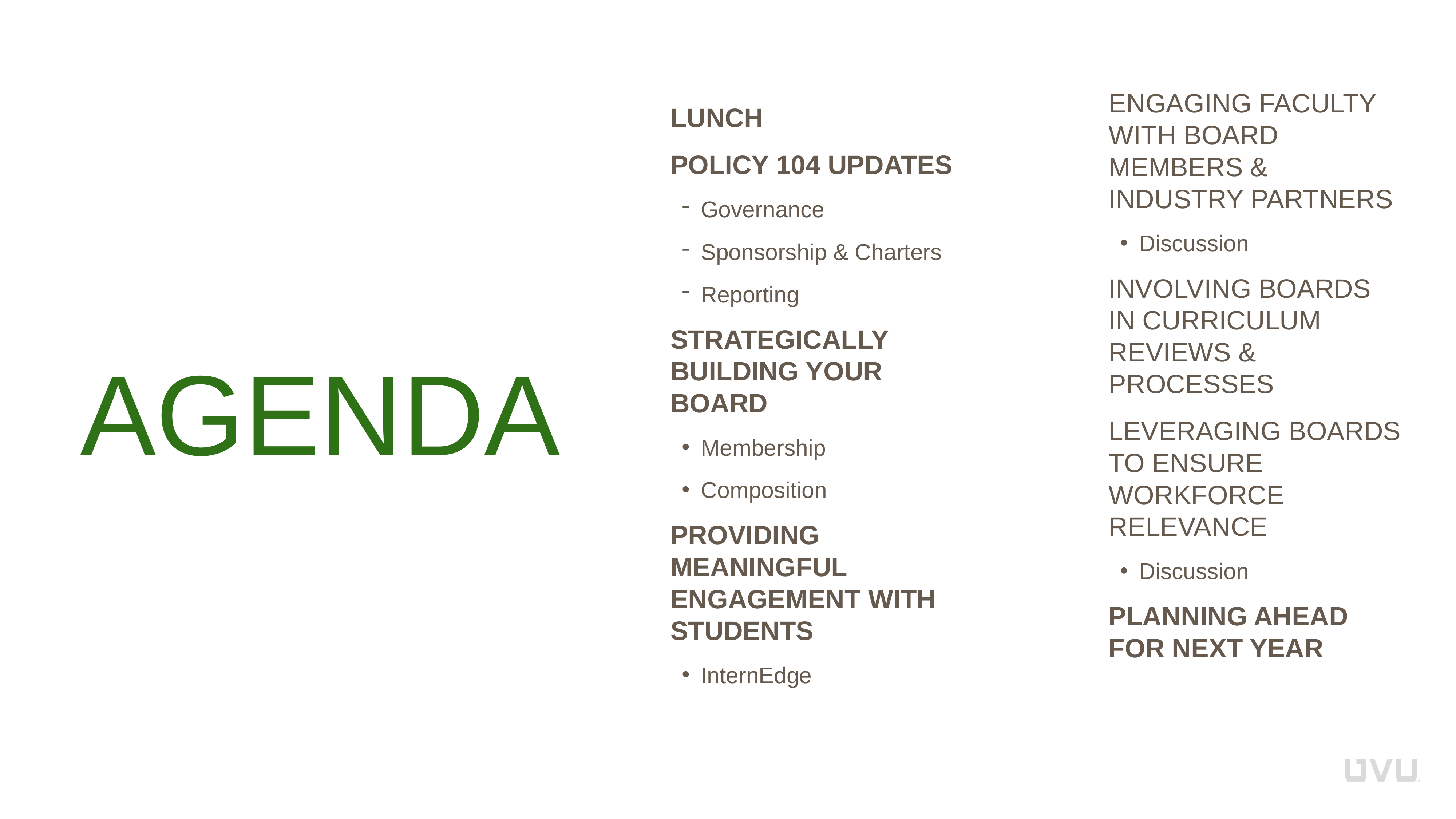

Engaging Faculty with BOard Members & Industry Partners
Discussion
Involving Boards In Curriculum Reviews & Processes
Leveraging Boards to Ensure Workforce Relevance
Discussion
Planning ahead for Next Year
LUNCH
Policy 104 Updates
Governance
Sponsorship & Charters
Reporting
STrategically Building your Board
Membership
Composition
Providing Meaningful Engagement with Students
InternEdge
Agenda